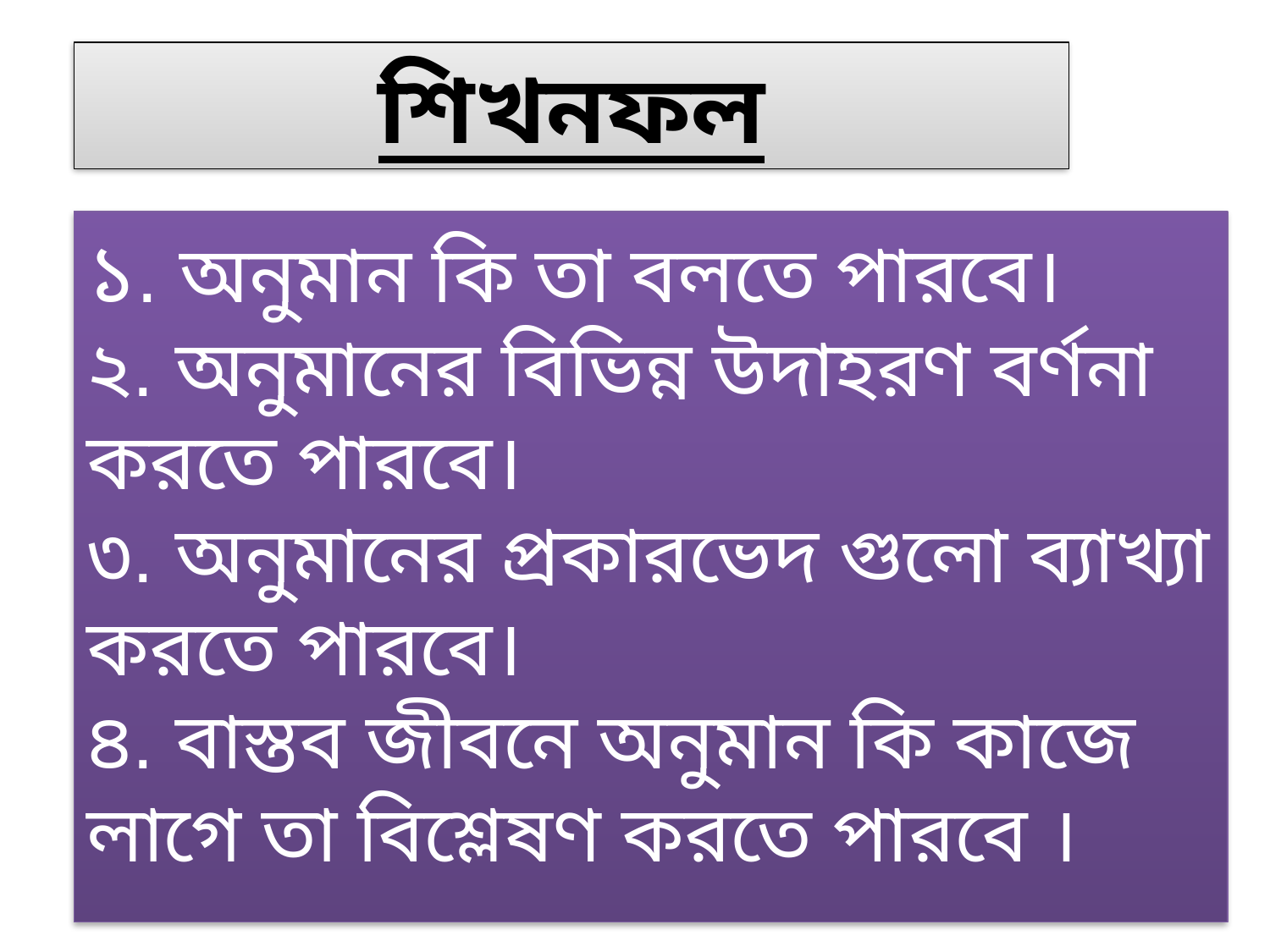

শিখনফল
১. অনুমান কি তা বলতে পারবে।
২. অনুমানের বিভিন্ন উদাহরণ বর্ণনা করতে পারবে।
৩. অনুমানের প্রকারভেদ গুলো ব্যাখ্যা করতে পারবে।
৪. বাস্তব জীবনে অনুমান কি কাজে লাগে তা বিশ্লেষণ করতে পারবে ।